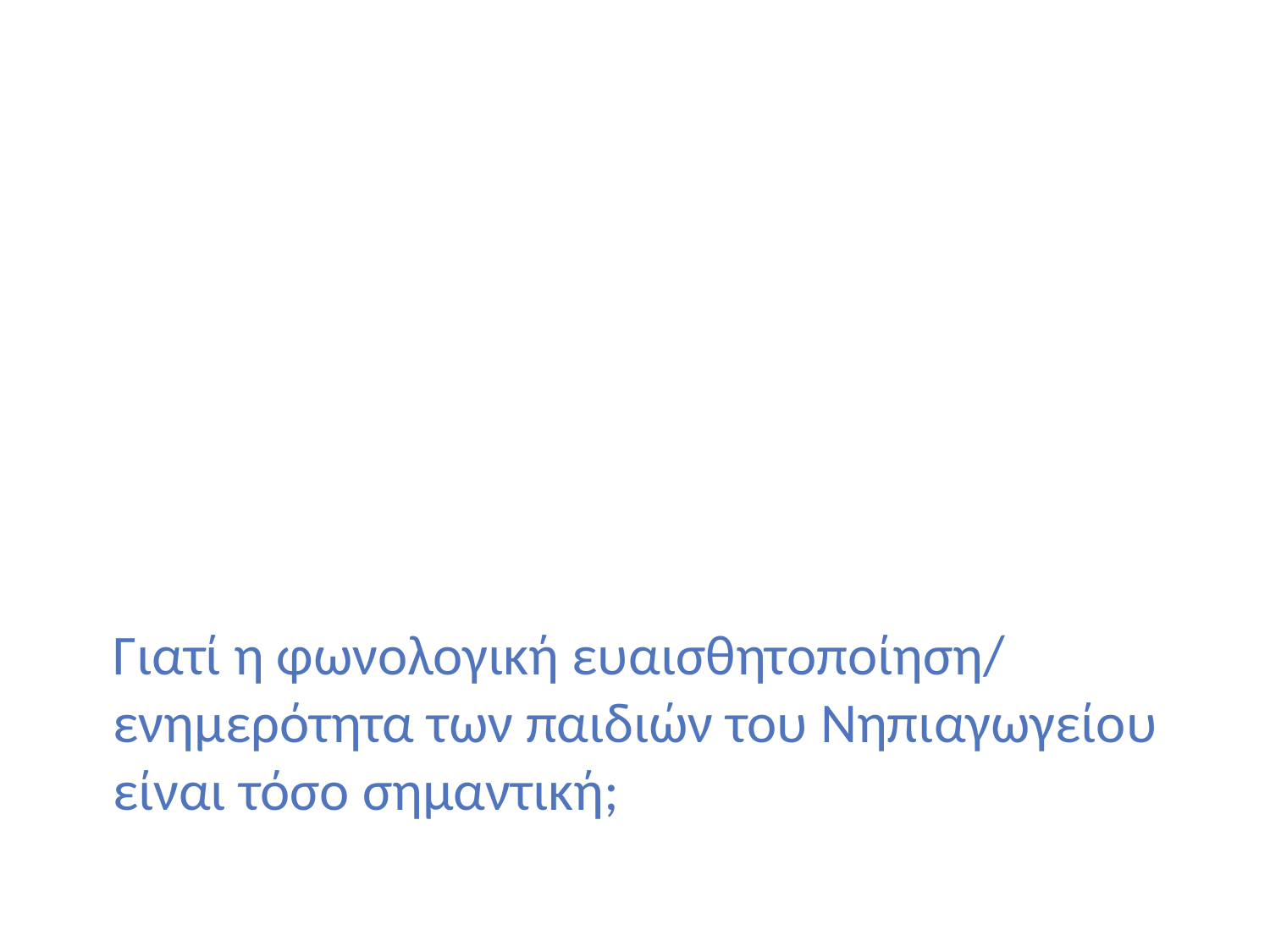

# Γιατί η φωνολογική ευαισθητοποίηση/ ενημερότητα των παιδιών του Νηπιαγωγείου είναι τόσο σημαντική;